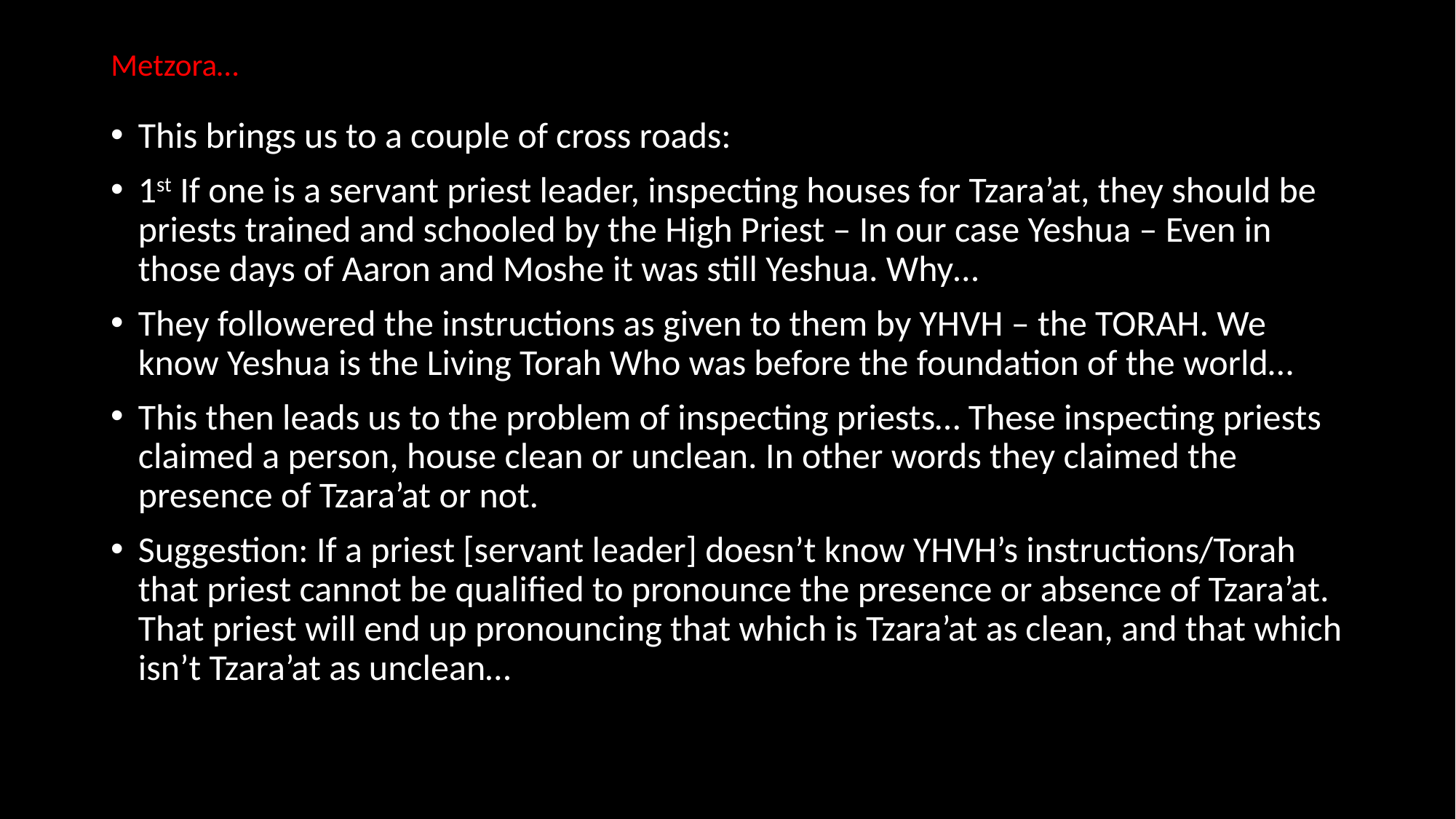

# Metzora…
This brings us to a couple of cross roads:
1st If one is a servant priest leader, inspecting houses for Tzara’at, they should be priests trained and schooled by the High Priest – In our case Yeshua – Even in those days of Aaron and Moshe it was still Yeshua. Why…
They followered the instructions as given to them by YHVH – the TORAH. We know Yeshua is the Living Torah Who was before the foundation of the world…
This then leads us to the problem of inspecting priests… These inspecting priests claimed a person, house clean or unclean. In other words they claimed the presence of Tzara’at or not.
Suggestion: If a priest [servant leader] doesn’t know YHVH’s instructions/Torah that priest cannot be qualified to pronounce the presence or absence of Tzara’at. That priest will end up pronouncing that which is Tzara’at as clean, and that which isn’t Tzara’at as unclean…